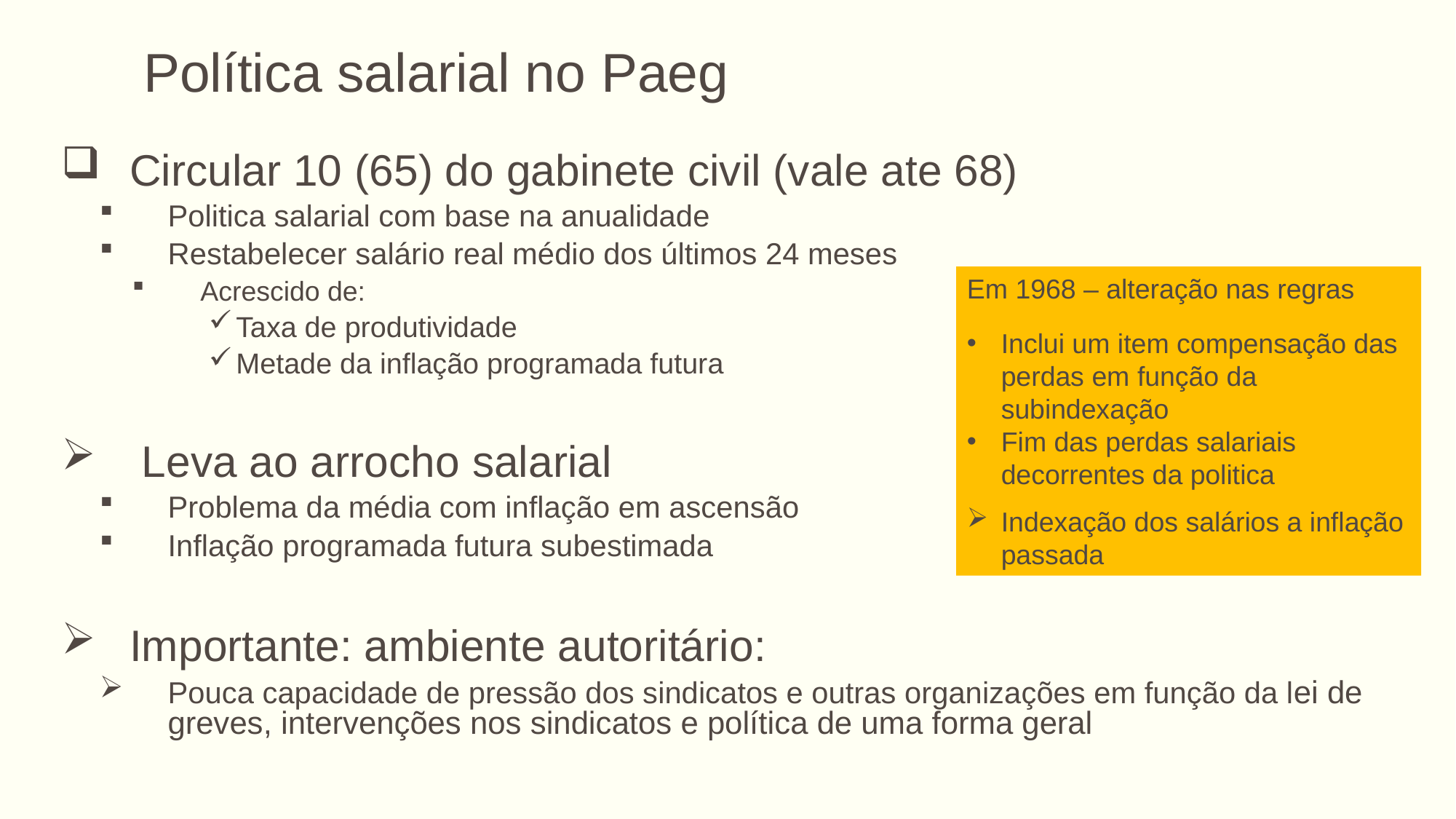

Política salarial no Paeg
Circular 10 (65) do gabinete civil (vale ate 68)
Politica salarial com base na anualidade
Restabelecer salário real médio dos últimos 24 meses
Acrescido de:
Taxa de produtividade
Metade da inflação programada futura

 Leva ao arrocho salarial
Problema da média com inflação em ascensão
Inflação programada futura subestimada

Importante: ambiente autoritário:
Pouca capacidade de pressão dos sindicatos e outras organizações em função da lei de greves, intervenções nos sindicatos e política de uma forma geral

Em 1968 – alteração nas regras

Inclui um item compensação das perdas em função da subindexação
Fim das perdas salariais decorrentes da politica

Indexação dos salários a inflação passada